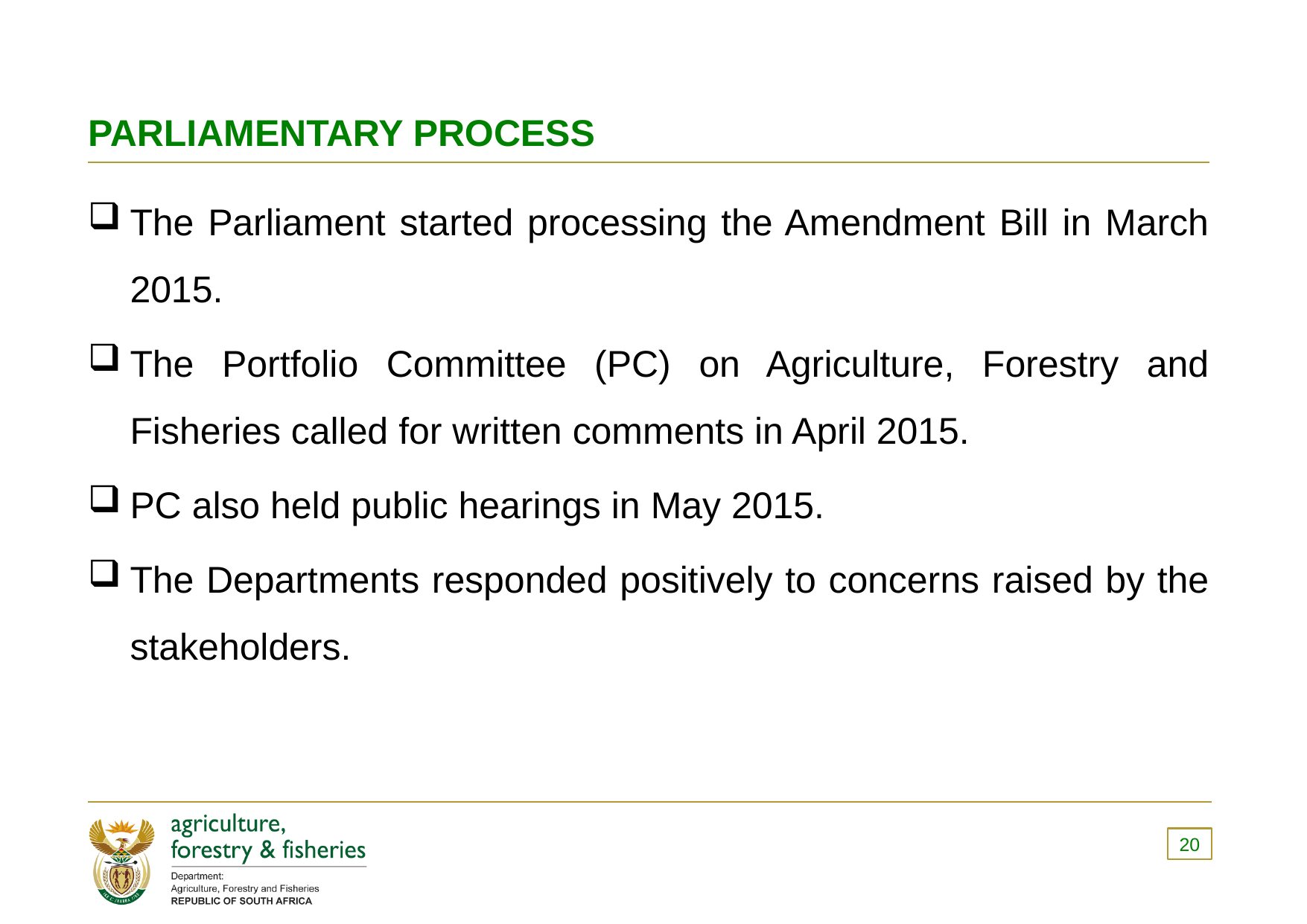

# PARLIAMENTARY PROCESS
The Parliament started processing the Amendment Bill in March 2015.
The Portfolio Committee (PC) on Agriculture, Forestry and Fisheries called for written comments in April 2015.
PC also held public hearings in May 2015.
The Departments responded positively to concerns raised by the stakeholders.

20